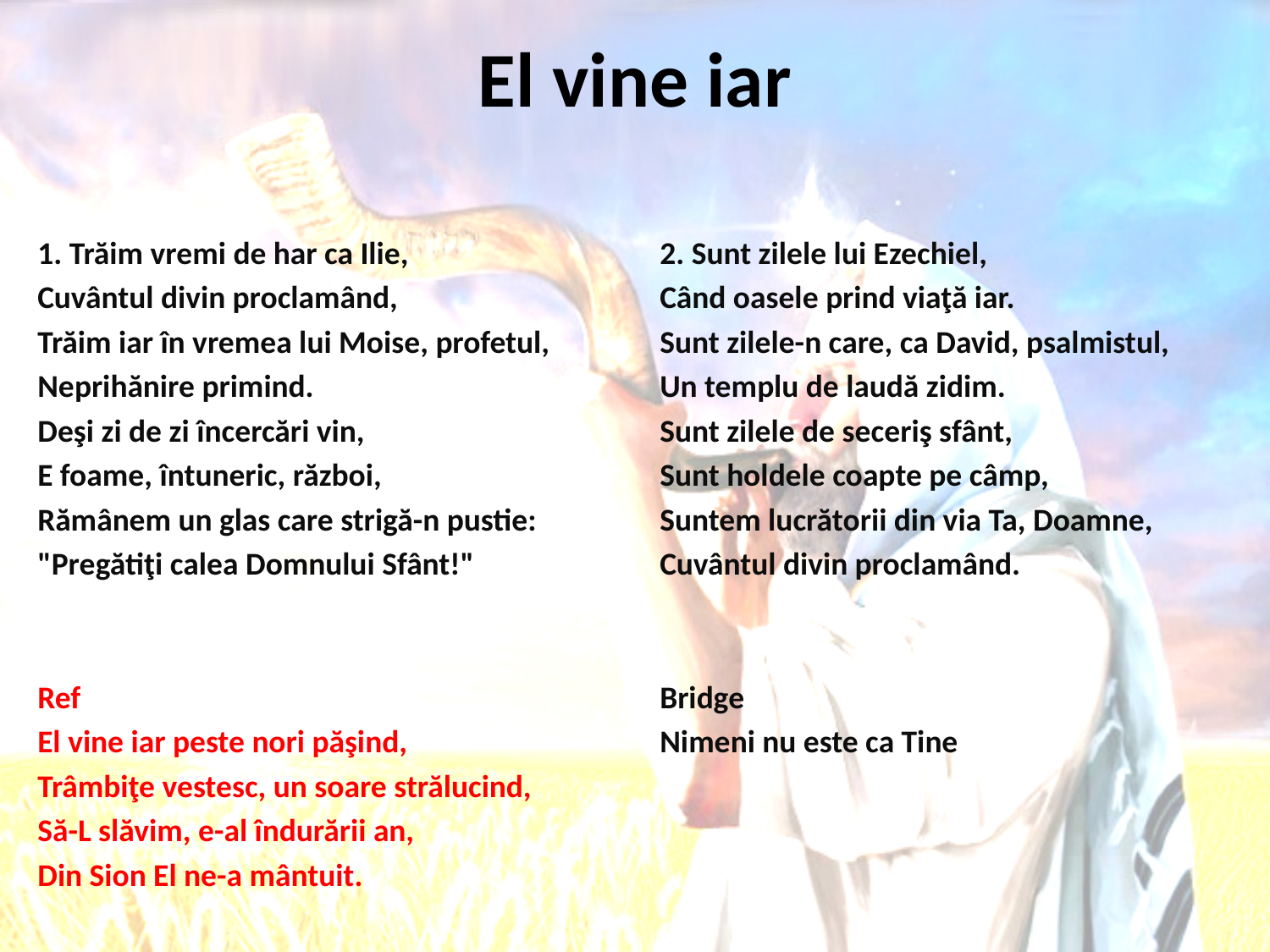

# El vine iar
1. Trăim vremi de har ca Ilie,
Cuvântul divin proclamând,
Trăim iar în vremea lui Moise, profetul,
Neprihănire primind.
Deşi zi de zi încercări vin,
E foame, întuneric, război,
Rămânem un glas care strigă-n pustie:
"Pregătiţi calea Domnului Sfânt!"

Ref
El vine iar peste nori păşind,
Trâmbiţe vestesc, un soare strălucind,
Să-L slăvim, e-al îndurării an,
Din Sion El ne-a mântuit.
2. Sunt zilele lui Ezechiel,
Când oasele prind viaţă iar.
Sunt zilele-n care, ca David, psalmistul,
Un templu de laudă zidim.
Sunt zilele de seceriş sfânt,
Sunt holdele coapte pe câmp,
Suntem lucrătorii din via Ta, Doamne,
Cuvântul divin proclamând.

Bridge
Nimeni nu este ca Tine